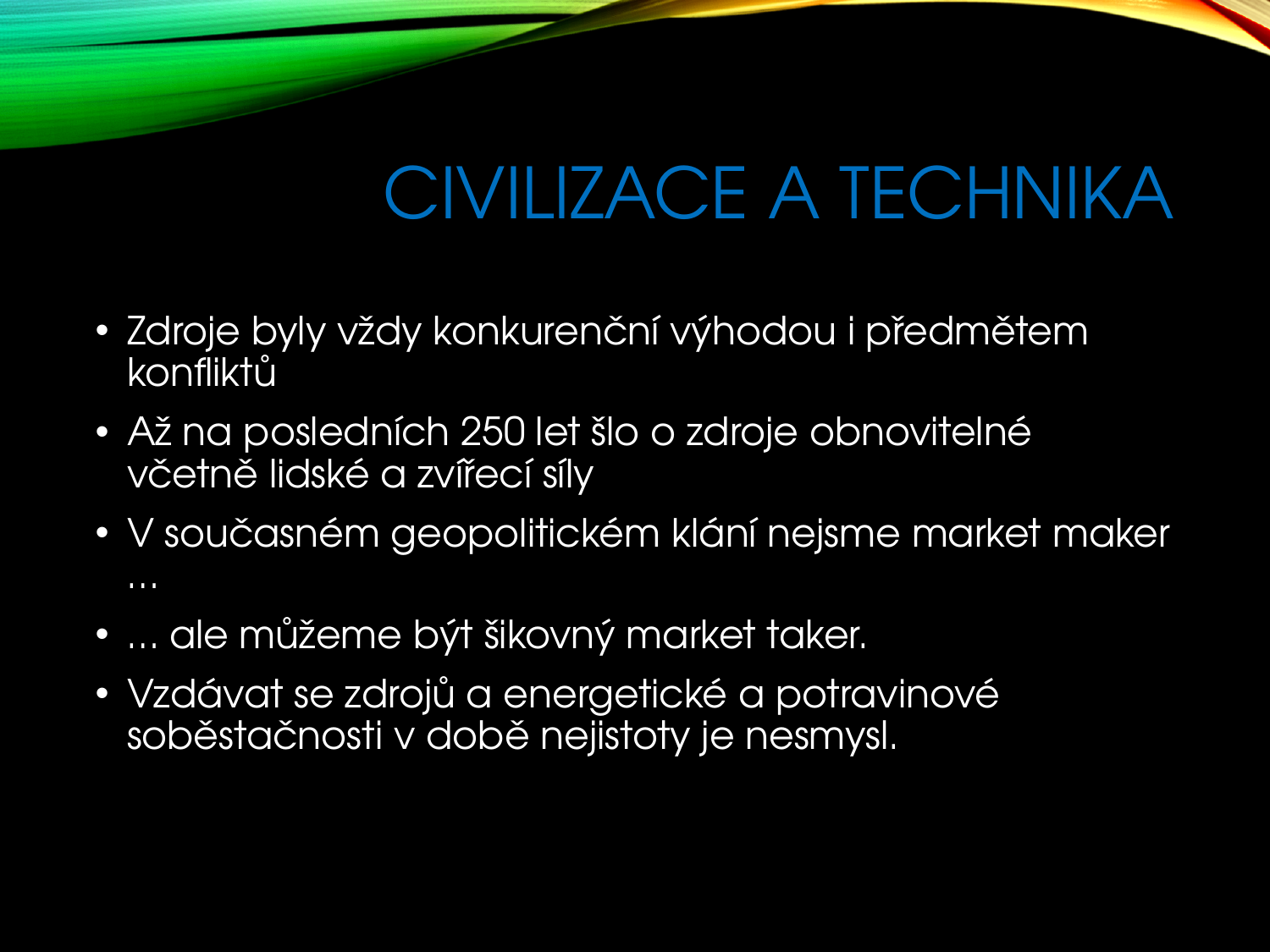

# Civilizace a technika
Zdroje byly vždy konkurenční výhodou i předmětem konfliktů
Až na posledních 250 let šlo o zdroje obnovitelné včetně lidské a zvířecí síly
V současném geopolitickém klání nejsme market maker …
… ale můžeme být šikovný market taker.
Vzdávat se zdrojů a energetické a potravinové soběstačnosti v době nejistoty je nesmysl.